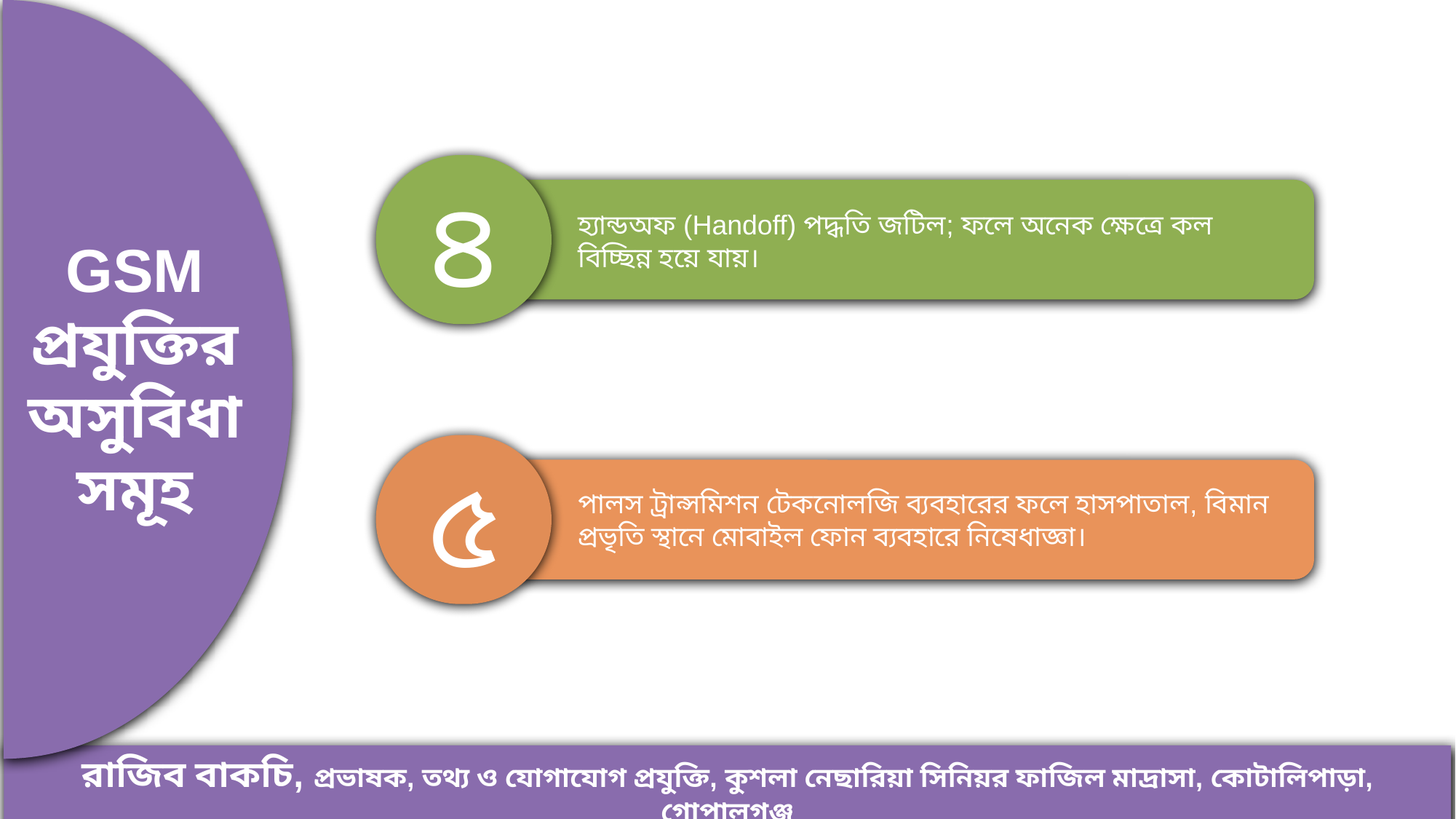

GSM
প্রযুক্তির
অসুবিধা
সমূহ
৪

হ্যান্ডঅফ (Handoff) পদ্ধতি জটিল; ফলে অনেক ক্ষেত্রে কল বিচ্ছিন্ন হয়ে যায়।
৫

পালস ট্রান্সমিশন টেকনোলজি ব্যবহারের ফলে হাসপাতাল, বিমান প্রভৃতি স্থানে মোবাইল ফোন ব্যবহারে নিষেধাজ্ঞা।
রাজিব বাকচি, প্রভাষক, তথ্য ও যোগাযোগ প্রযুক্তি, কুশলা নেছারিয়া সিনিয়র ফাজিল মাদ্রাসা, কোটালিপাড়া, গোপালগঞ্জ